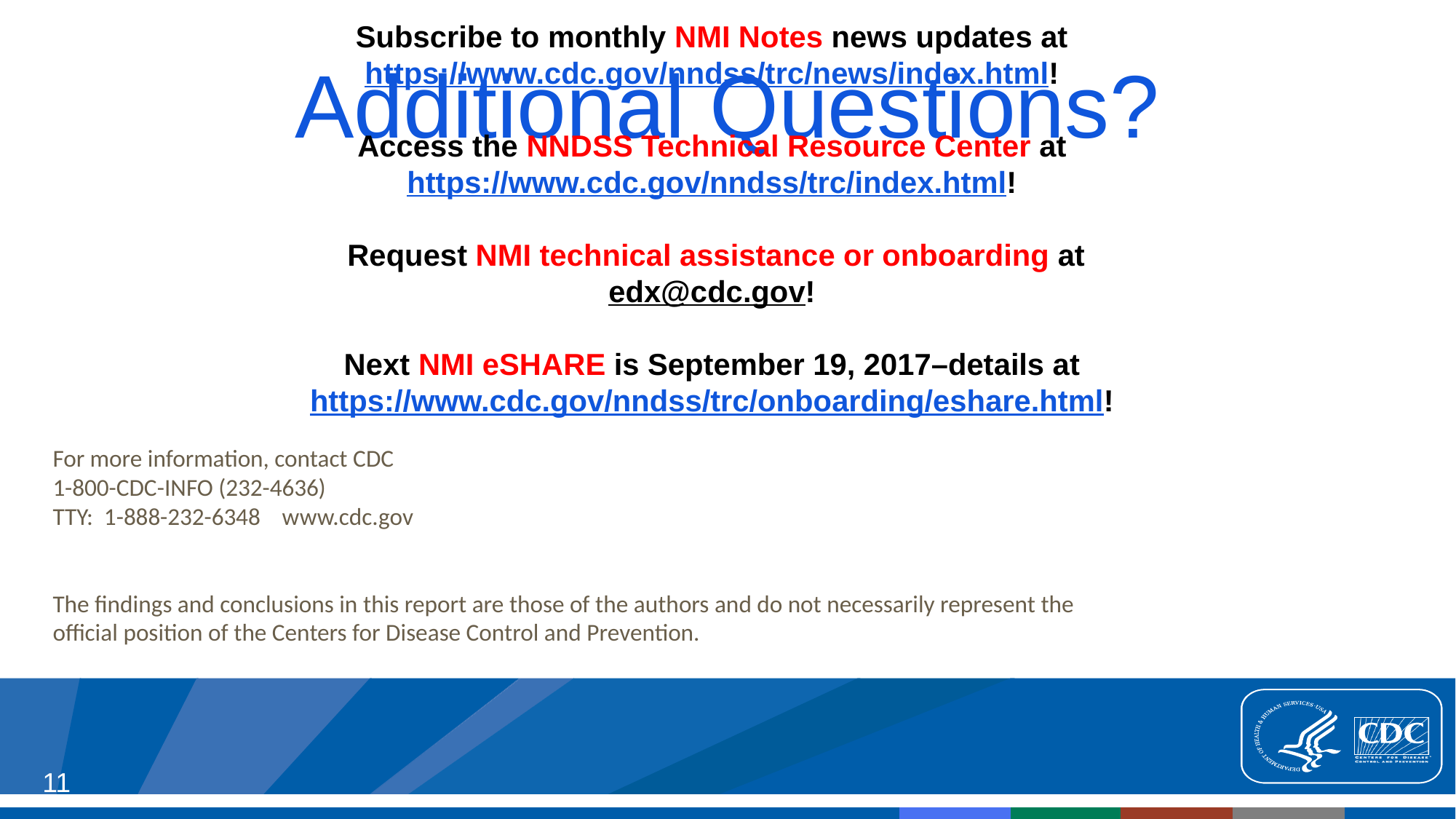

Subscribe to monthly NMI Notes news updates at https://www.cdc.gov/nndss/trc/news/index.html!

Access the NNDSS Technical Resource Center at https://www.cdc.gov/nndss/trc/index.html!

Request NMI technical assistance or onboarding at
edx@cdc.gov!

Next NMI eSHARE is September 19, 2017–details at https://www.cdc.gov/nndss/trc/onboarding/eshare.html!

Additional Questions?